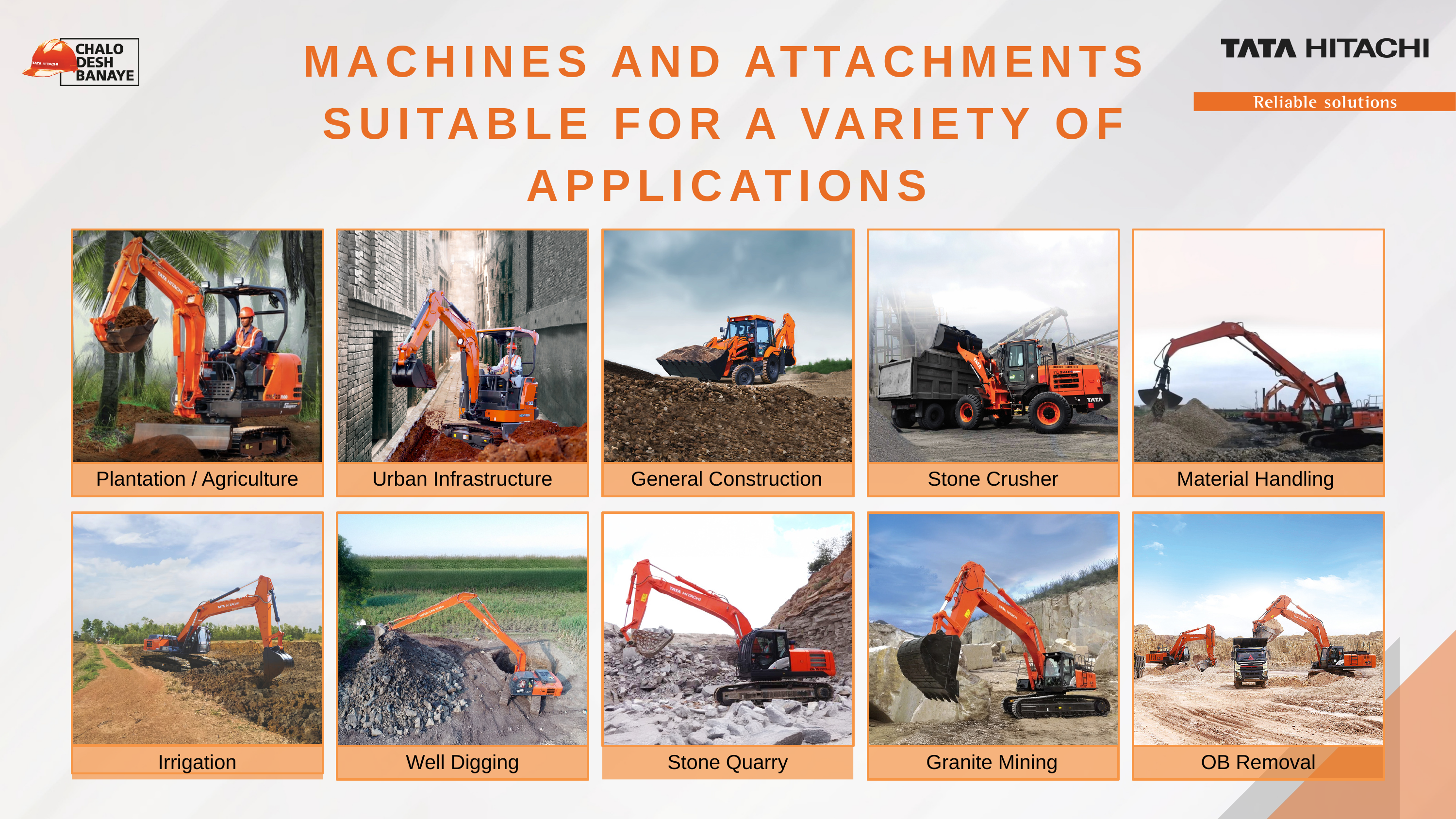

MACHINES AND ATTACHMENTS SUITABLE FOR A VARIETY OF APPLICATIONS

Plantation / Agriculture
Urban Infrastructure
General Construction
Stone Crusher
Material Handling

Irrigation

Well Digging
Stone Quarry

Granite Mining

OB Removal